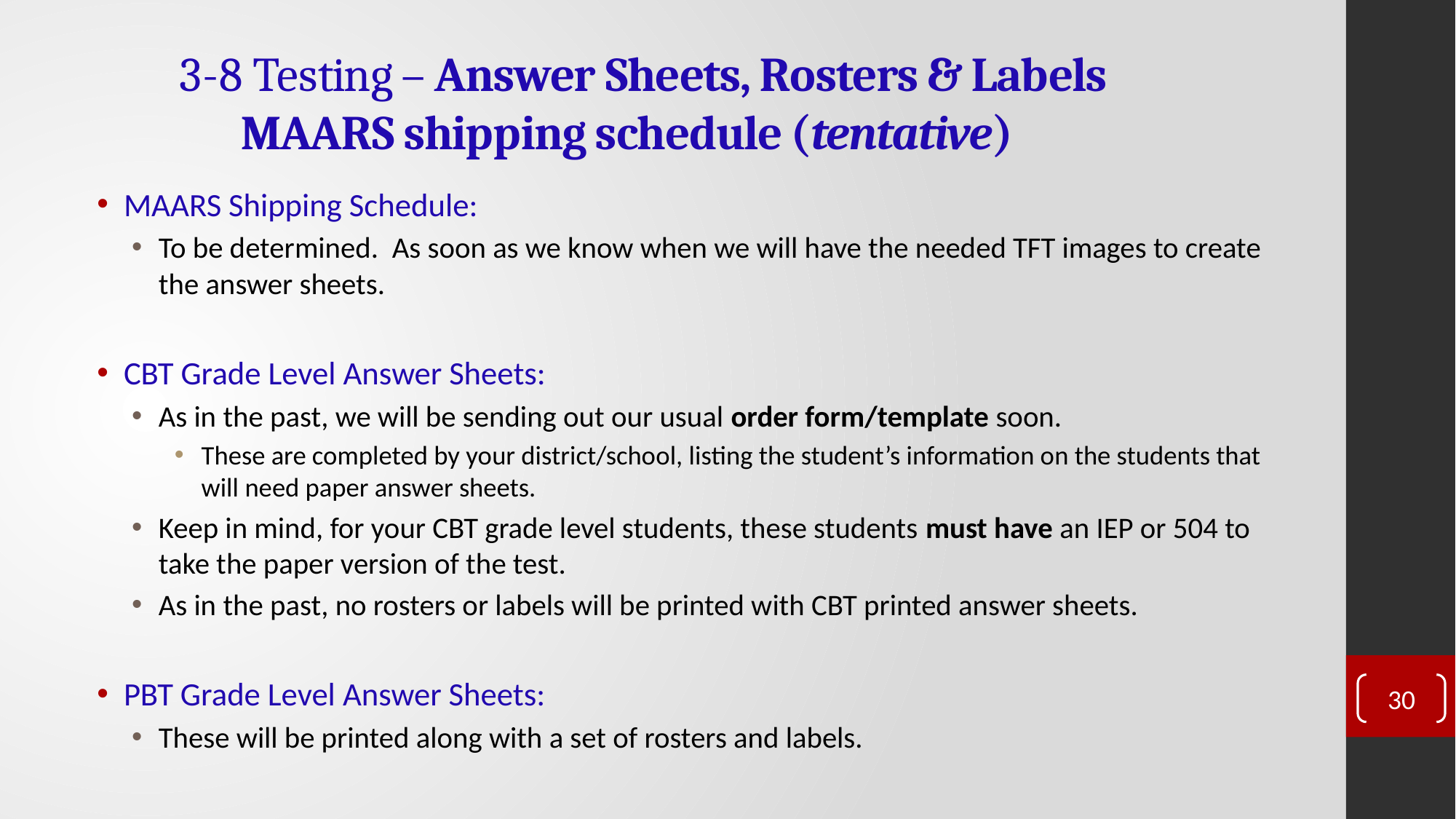

# 3-8 Testing – Answer Sheets, Rosters & Labels                  MAARS shipping schedule (tentative)
MAARS Shipping Schedule:
To be determined.  As soon as we know when we will have the needed TFT images to create the answer sheets.

CBT Grade Level Answer Sheets:
As in the past, we will be sending out our usual order form/template soon.
These are completed by your district/school, listing the student’s information on the students that will need paper answer sheets.
Keep in mind, for your CBT grade level students, these students must have an IEP or 504 to take the paper version of the test.
As in the past, no rosters or labels will be printed with CBT printed answer sheets.

PBT Grade Level Answer Sheets:
These will be printed along with a set of rosters and labels.
30